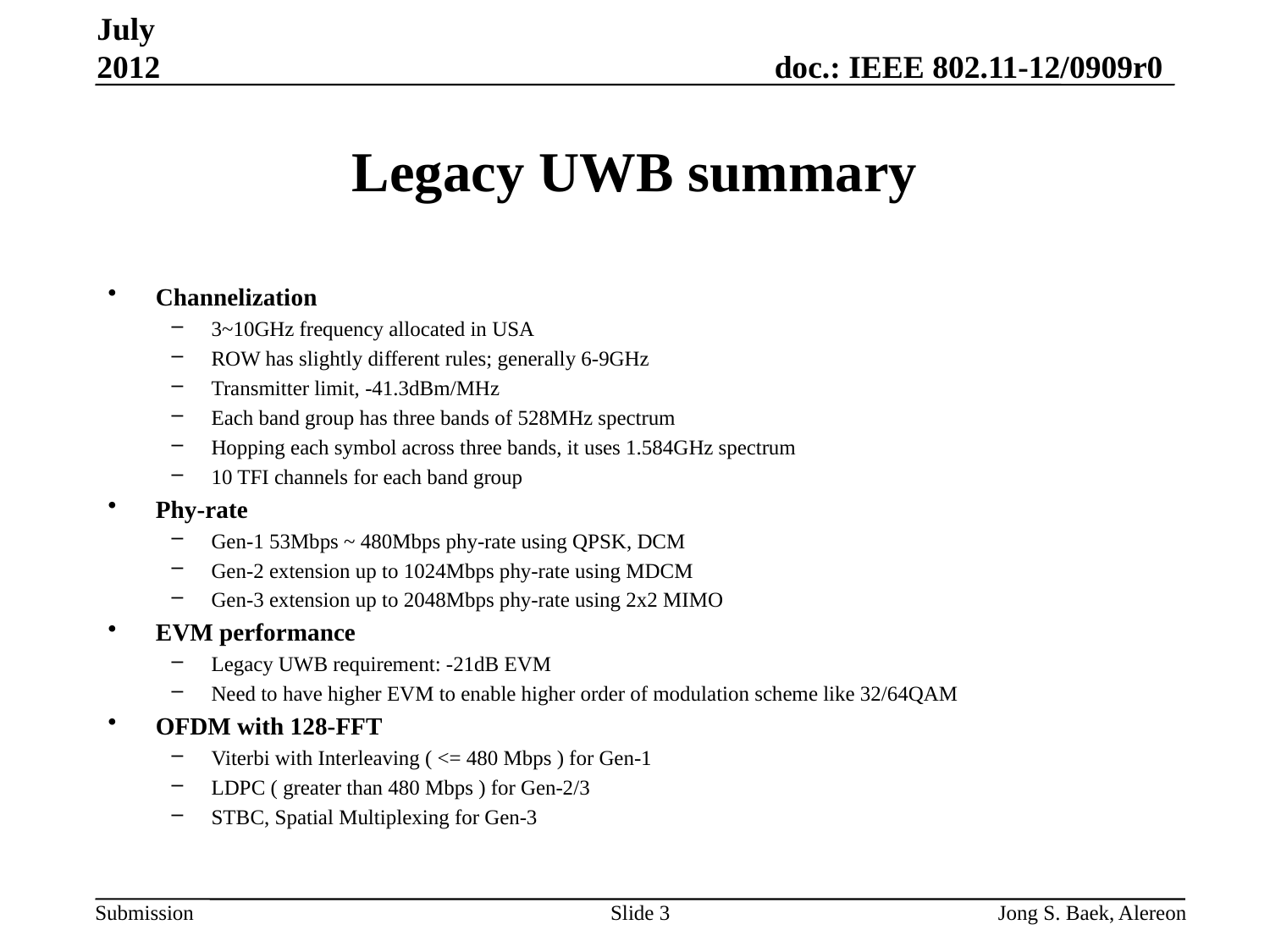

July 2012
# Legacy UWB summary
Channelization
3~10GHz frequency allocated in USA
ROW has slightly different rules; generally 6-9GHz
Transmitter limit, -41.3dBm/MHz
Each band group has three bands of 528MHz spectrum
Hopping each symbol across three bands, it uses 1.584GHz spectrum
10 TFI channels for each band group
Phy-rate
Gen-1 53Mbps ~ 480Mbps phy-rate using QPSK, DCM
Gen-2 extension up to 1024Mbps phy-rate using MDCM
Gen-3 extension up to 2048Mbps phy-rate using 2x2 MIMO
EVM performance
Legacy UWB requirement: -21dB EVM
Need to have higher EVM to enable higher order of modulation scheme like 32/64QAM
OFDM with 128-FFT
Viterbi with Interleaving ( <= 480 Mbps ) for Gen-1
LDPC ( greater than 480 Mbps ) for Gen-2/3
STBC, Spatial Multiplexing for Gen-3

Slide 3
Jong S. Baek, Alereon